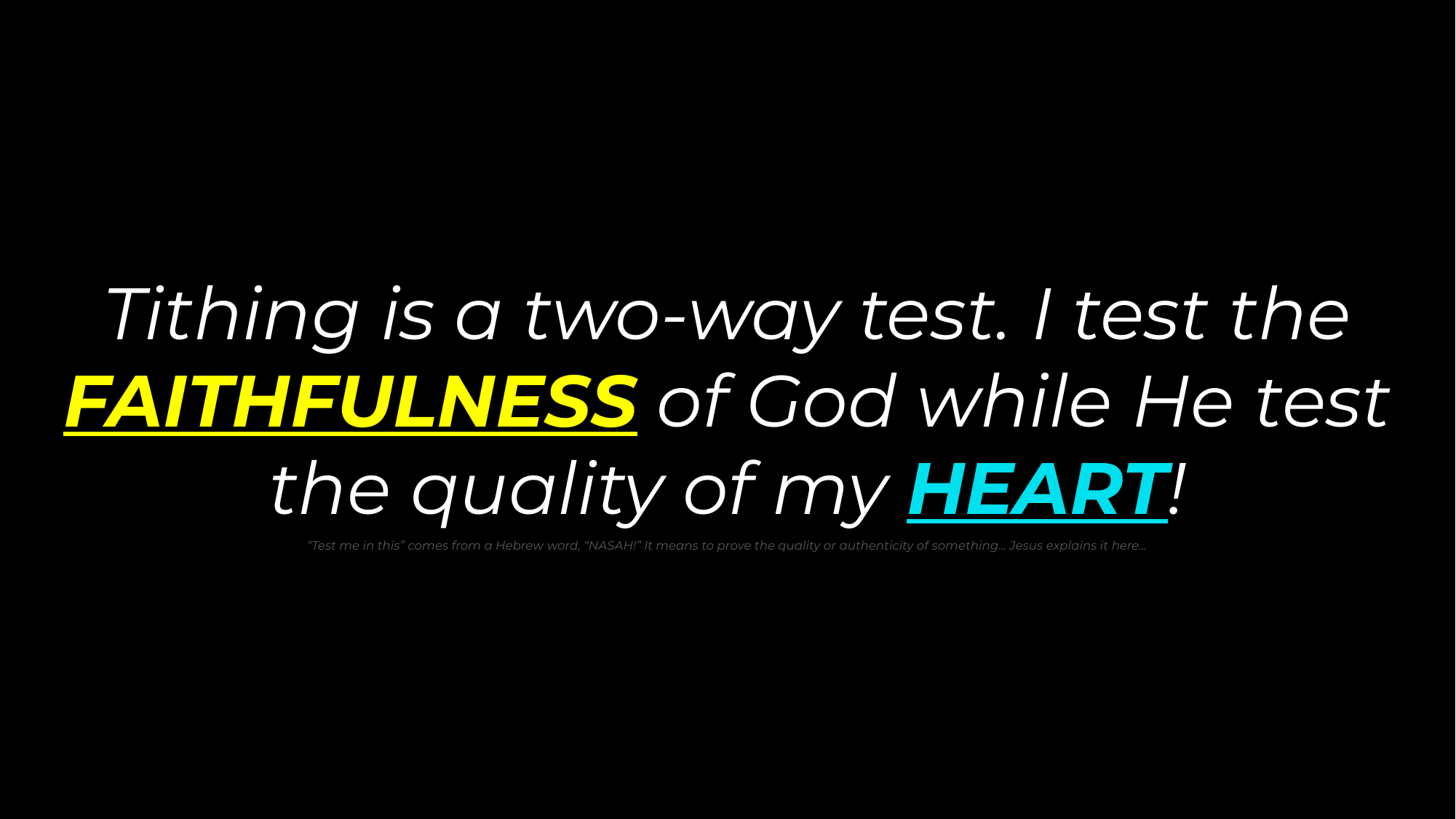

Tithing is a two-way test. I test the FAITHFULNESS of God while He test the quality of my HEART!
“Test me in this” comes from a Hebrew word, “NASAH!” It means to prove the quality or authenticity of something… Jesus explains it here…